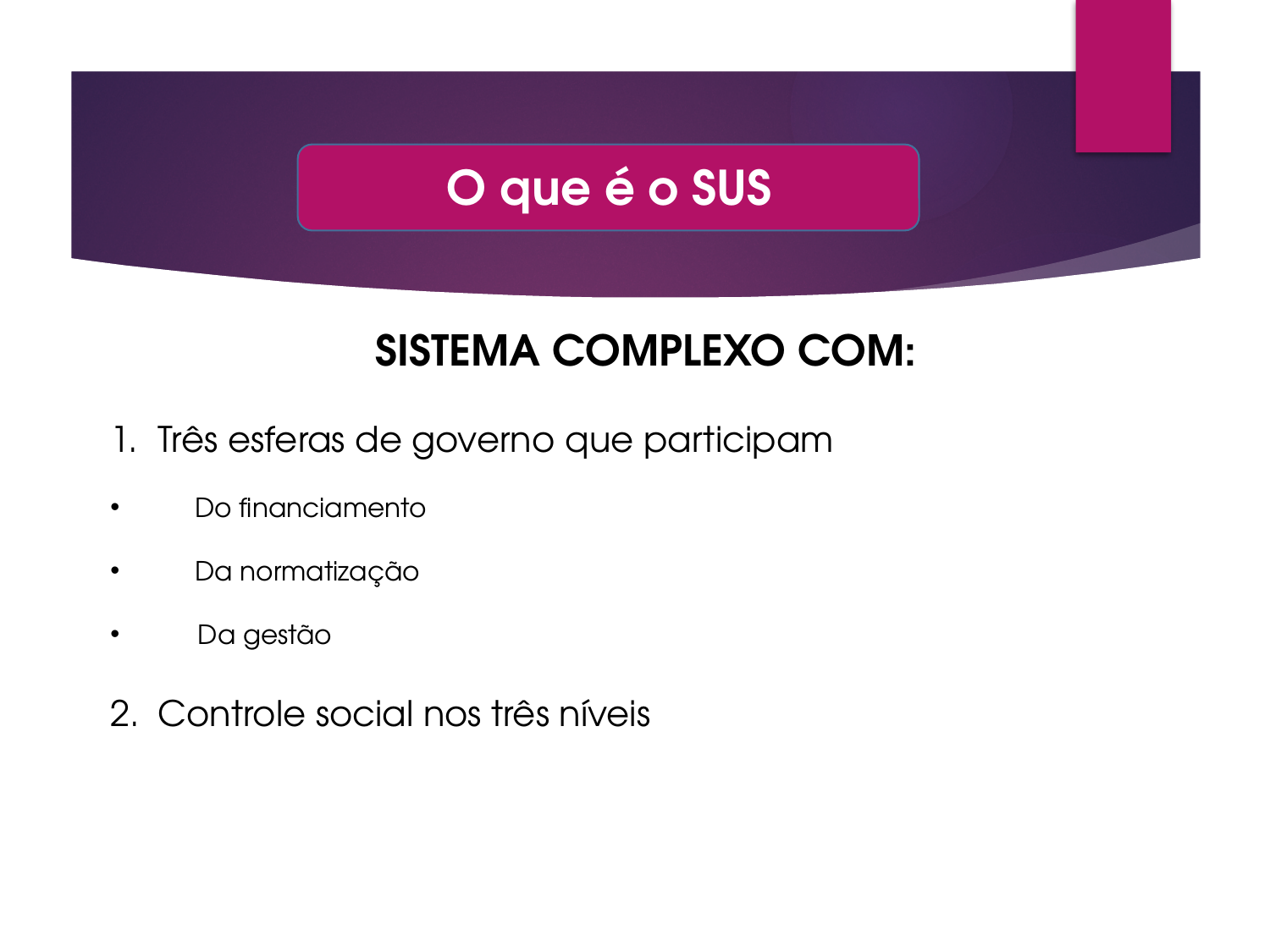

O que é o SUS

SISTEMA COMPLEXO COM:
Três esferas de governo que participam
         Do financiamento
         Da normatização
       Da gestão
Controle social nos três níveis